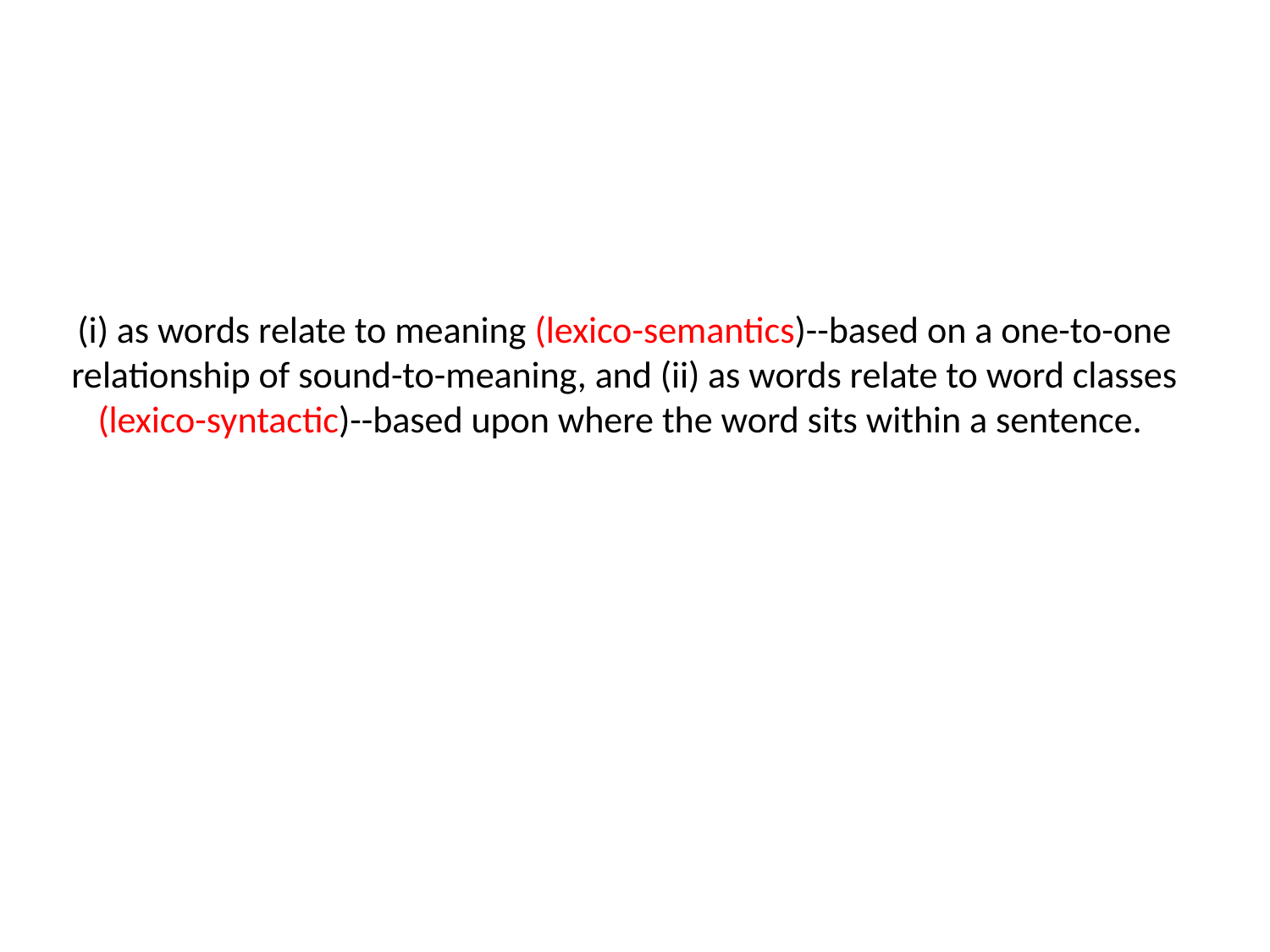

# (i) as words relate to meaning (lexico-semantics)--based on a one-to-one relationship of sound-to-meaning, and (ii) as words relate to word classes (lexico-syntactic)--based upon where the word sits within a sentence.